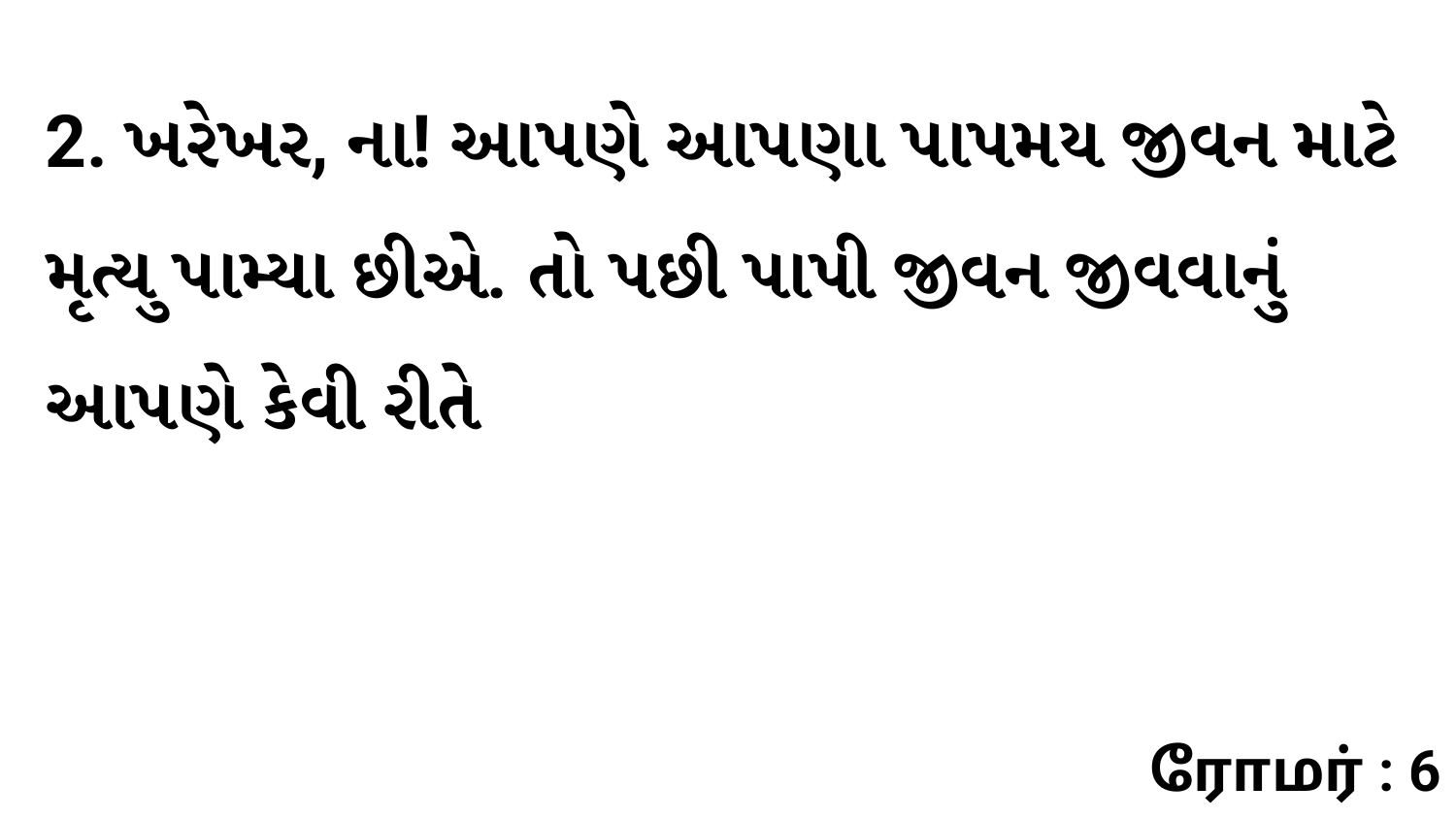

2. ખરેખર, ના! આપણે આપણા પાપમય જીવન માટે મૃત્યુ પામ્યા છીએ. તો પછી પાપી જીવન જીવવાનું આપણે કેવી રીતે
ரோமர் : 6